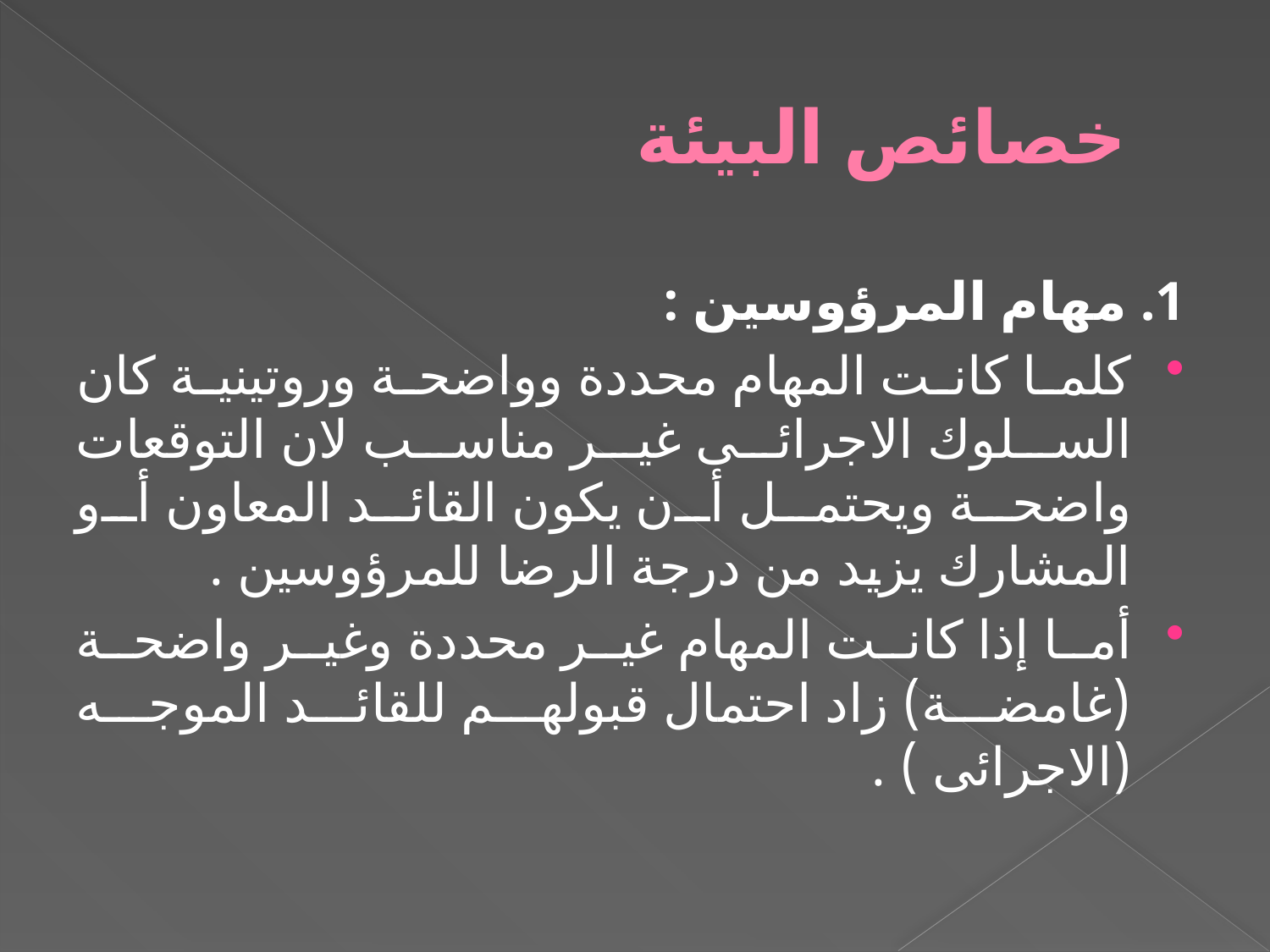

# خصائص البيئة
1. مهام المرؤوسين :
كلما كانت المهام محددة وواضحة وروتينية كان السلوك الاجرائى غير مناسب لان التوقعات واضحة ويحتمل أن يكون القائد المعاون أو المشارك يزيد من درجة الرضا للمرؤوسين .
أما إذا كانت المهام غير محددة وغير واضحة (غامضة) زاد احتمال قبولهم للقائد الموجه (الاجرائى ) .